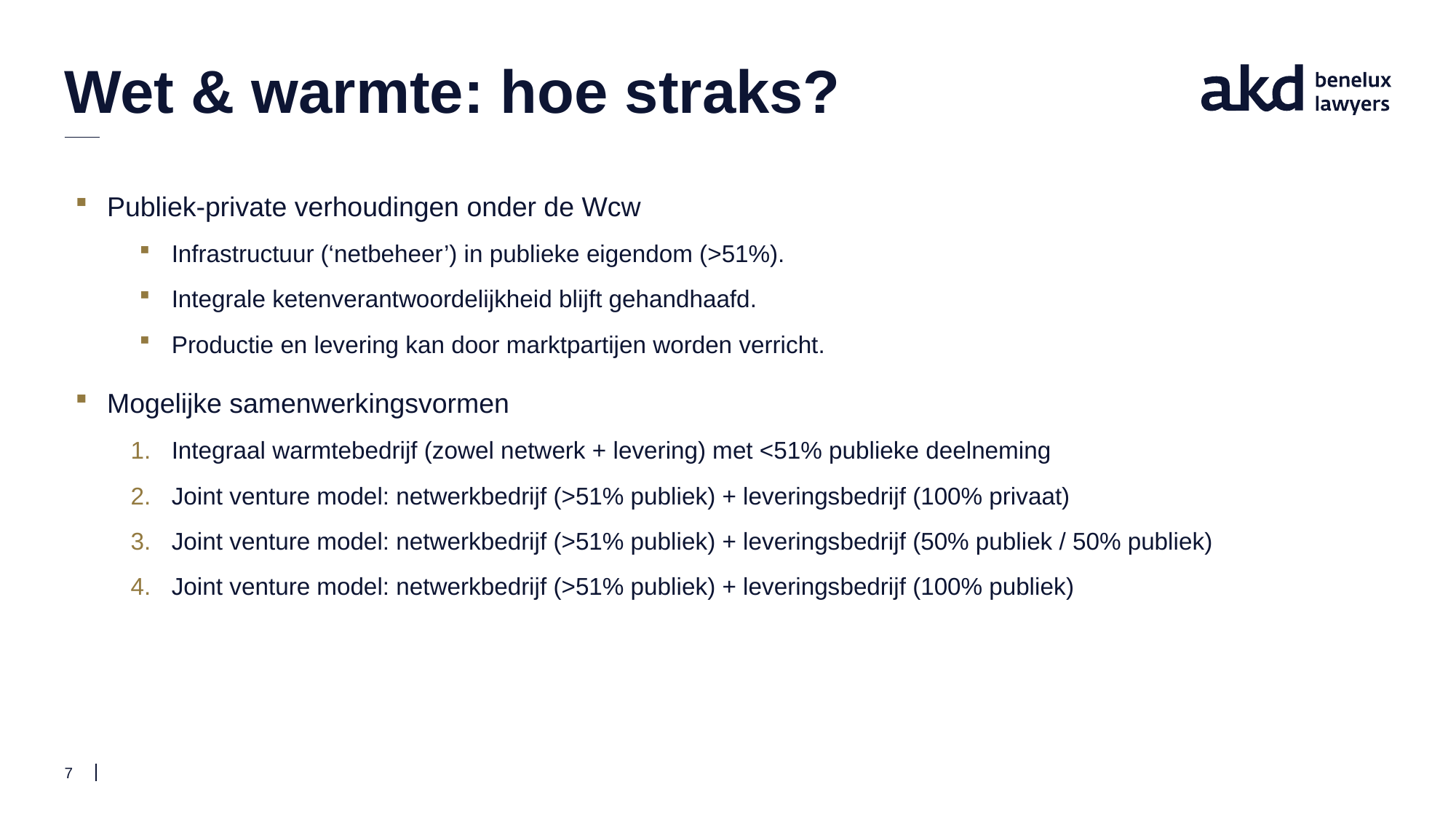

# Wet & warmte: hoe straks?
Publiek-private verhoudingen onder de Wcw
Infrastructuur (‘netbeheer’) in publieke eigendom (>51%).
Integrale ketenverantwoordelijkheid blijft gehandhaafd.
Productie en levering kan door marktpartijen worden verricht.
Mogelijke samenwerkingsvormen
Integraal warmtebedrijf (zowel netwerk + levering) met <51% publieke deelneming
Joint venture model: netwerkbedrijf (>51% publiek) + leveringsbedrijf (100% privaat)
Joint venture model: netwerkbedrijf (>51% publiek) + leveringsbedrijf (50% publiek / 50% publiek)
Joint venture model: netwerkbedrijf (>51% publiek) + leveringsbedrijf (100% publiek)

7